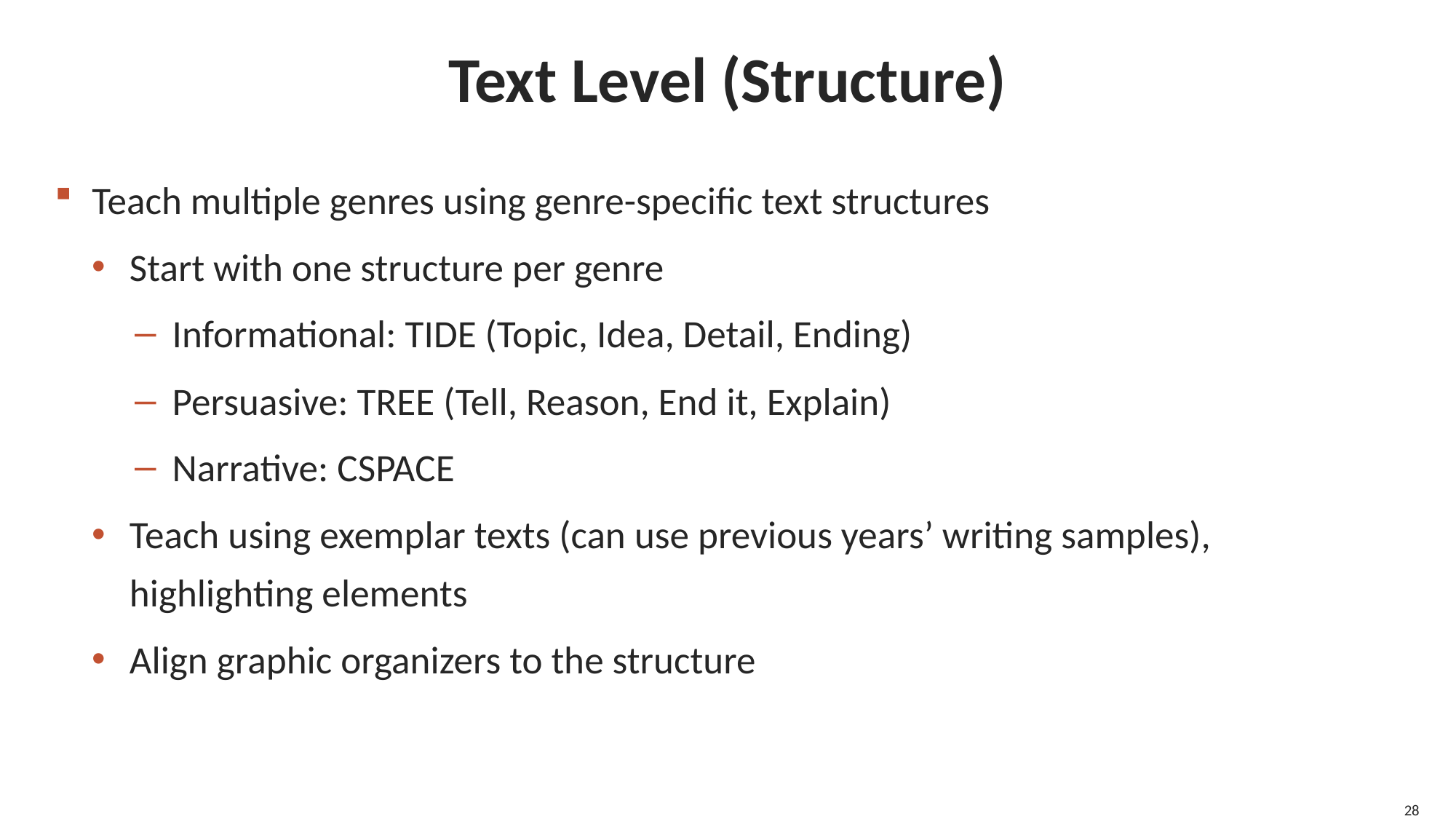

# Text Level (Structure)
Teach multiple genres using genre-specific text structures
Start with one structure per genre
Informational: TIDE (Topic, Idea, Detail, Ending)
Persuasive: TREE (Tell, Reason, End it, Explain)
Narrative: CSPACE
Teach using exemplar texts (can use previous years’ writing samples), highlighting elements
Align graphic organizers to the structure

28